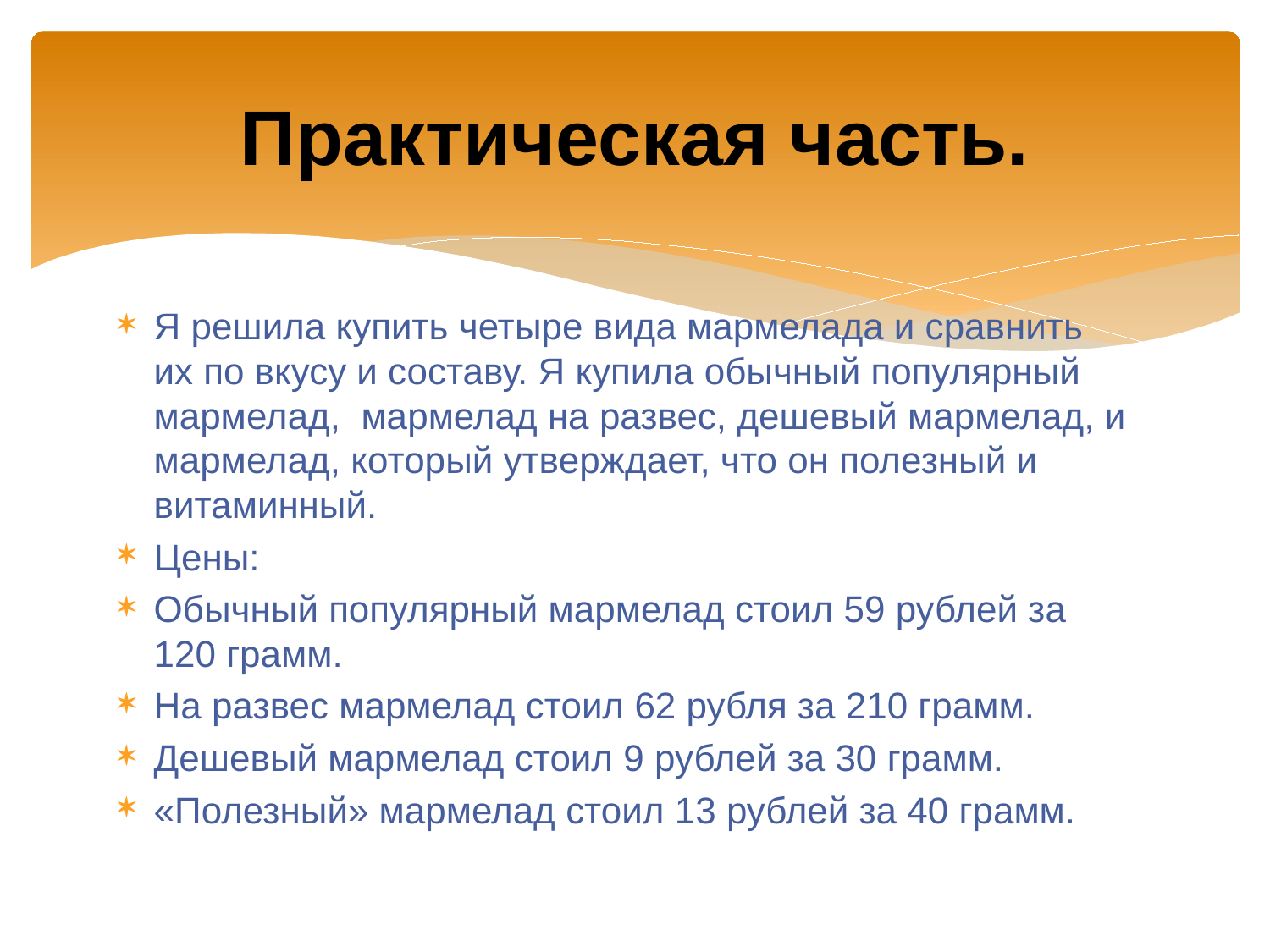

# Практическая часть.
Я решила купить четыре вида мармелада и сравнить их по вкусу и составу. Я купила обычный популярный мармелад,  мармелад на развес, дешевый мармелад, и мармелад, который утверждает, что он полезный и витаминный.
Цены:
Обычный популярный мармелад стоил 59 рублей за 120 грамм.
На развес мармелад стоил 62 рубля за 210 грамм.
Дешевый мармелад стоил 9 рублей за 30 грамм.
«Полезный» мармелад стоил 13 рублей за 40 грамм.